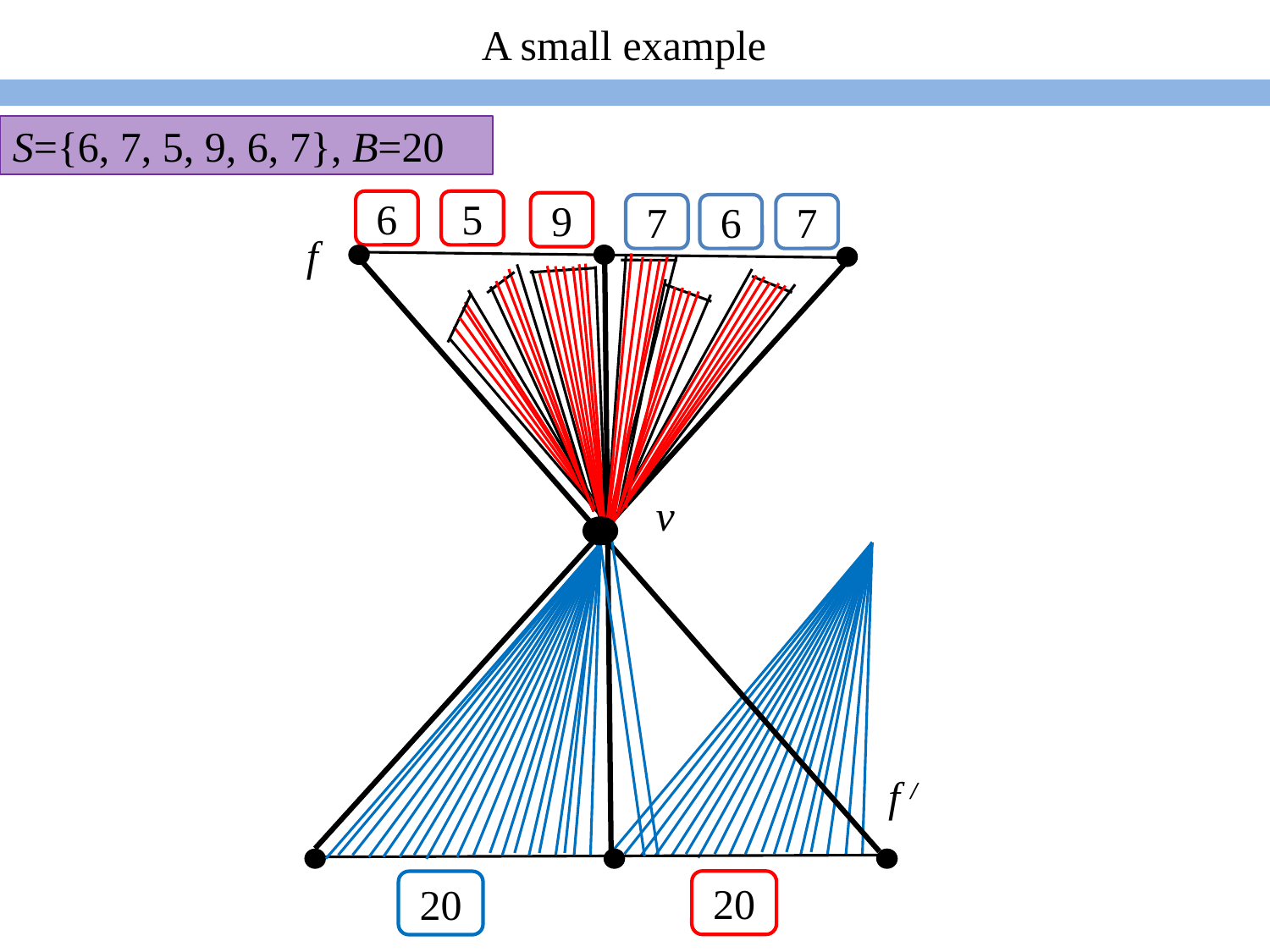

A small example

S={6, 7, 5, 9, 6, 7}, B=20
6
5
9
7
6
7

f
v
f /
20
20